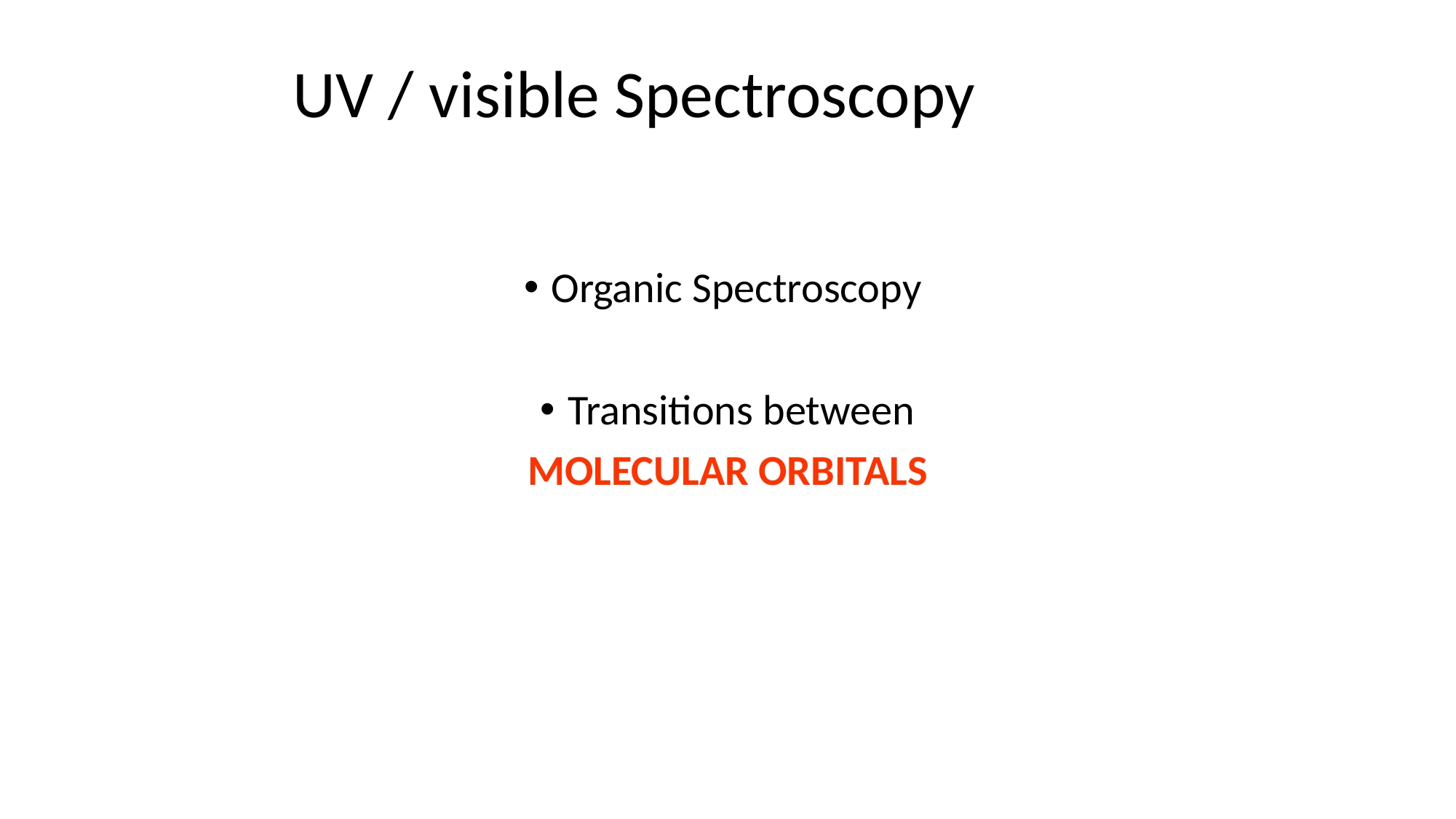

# UV / visible Spectroscopy
Organic Spectroscopy

Transitions between
MOLECULAR ORBITALS